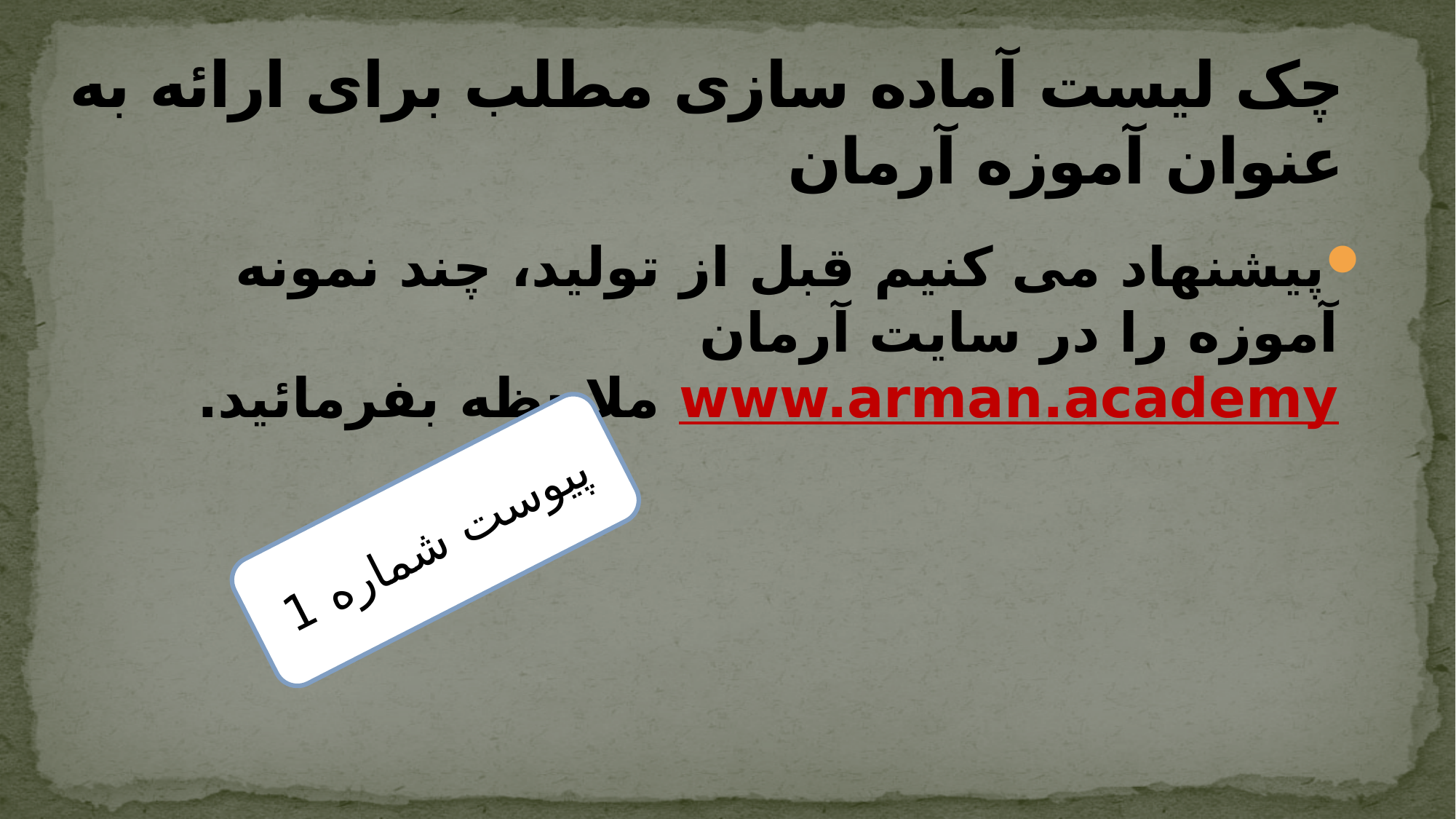

# چک لیست آماده سازی مطلب برای ارائه به عنوان آموزه آرمان
پیشنهاد می کنیم قبل از تولید، چند نمونه آموزه را در سایت آرمان www.arman.academy ملاحظه بفرمائید.
پیوست شماره 1